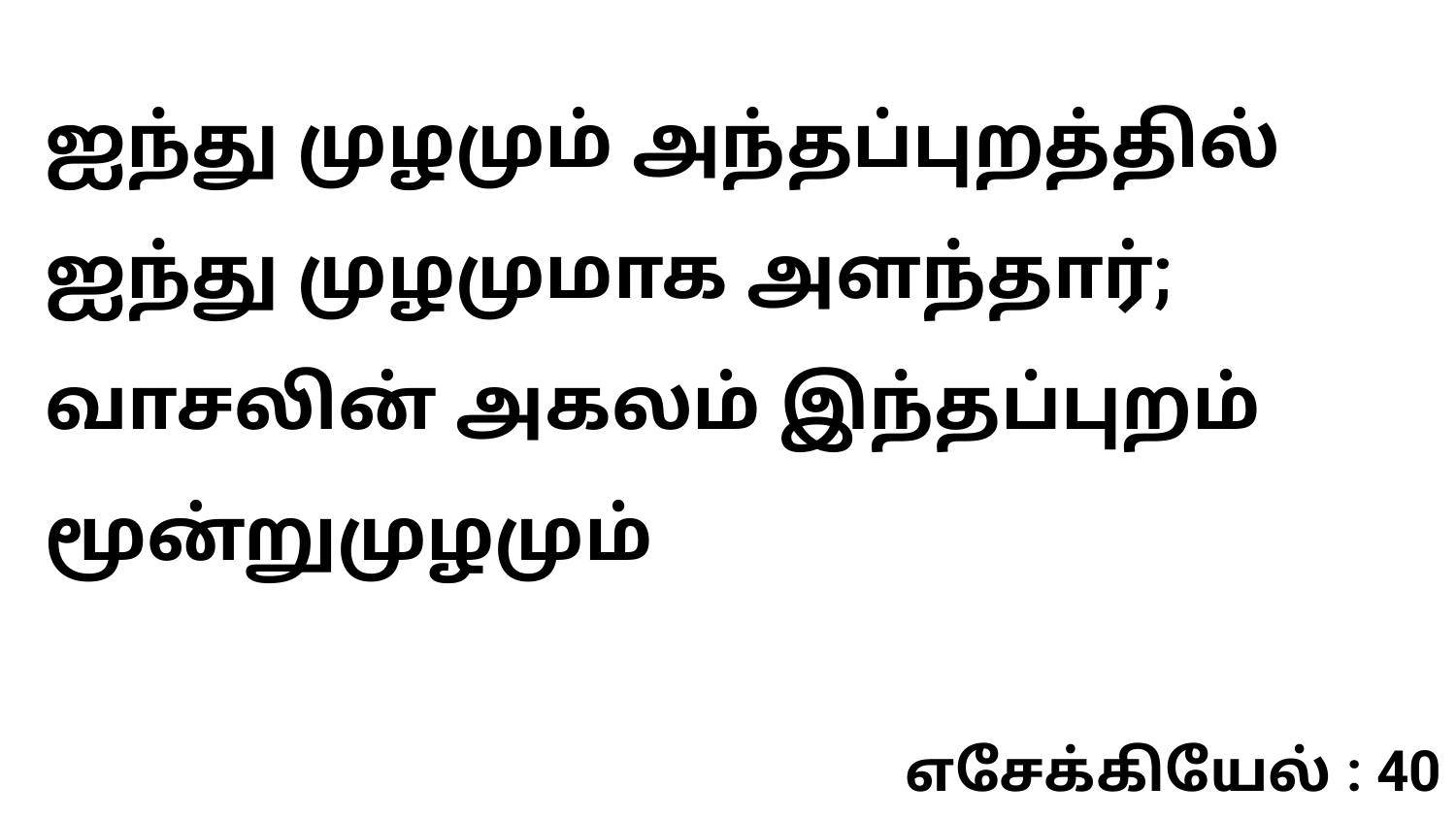

ஐந்து முழமும் அந்தப்புறத்தில் ஐந்து முழமுமாக அளந்தார்; வாசலின் அகலம் இந்தப்புறம் மூன்றுமுழமும்
எசேக்கியேல் : 40